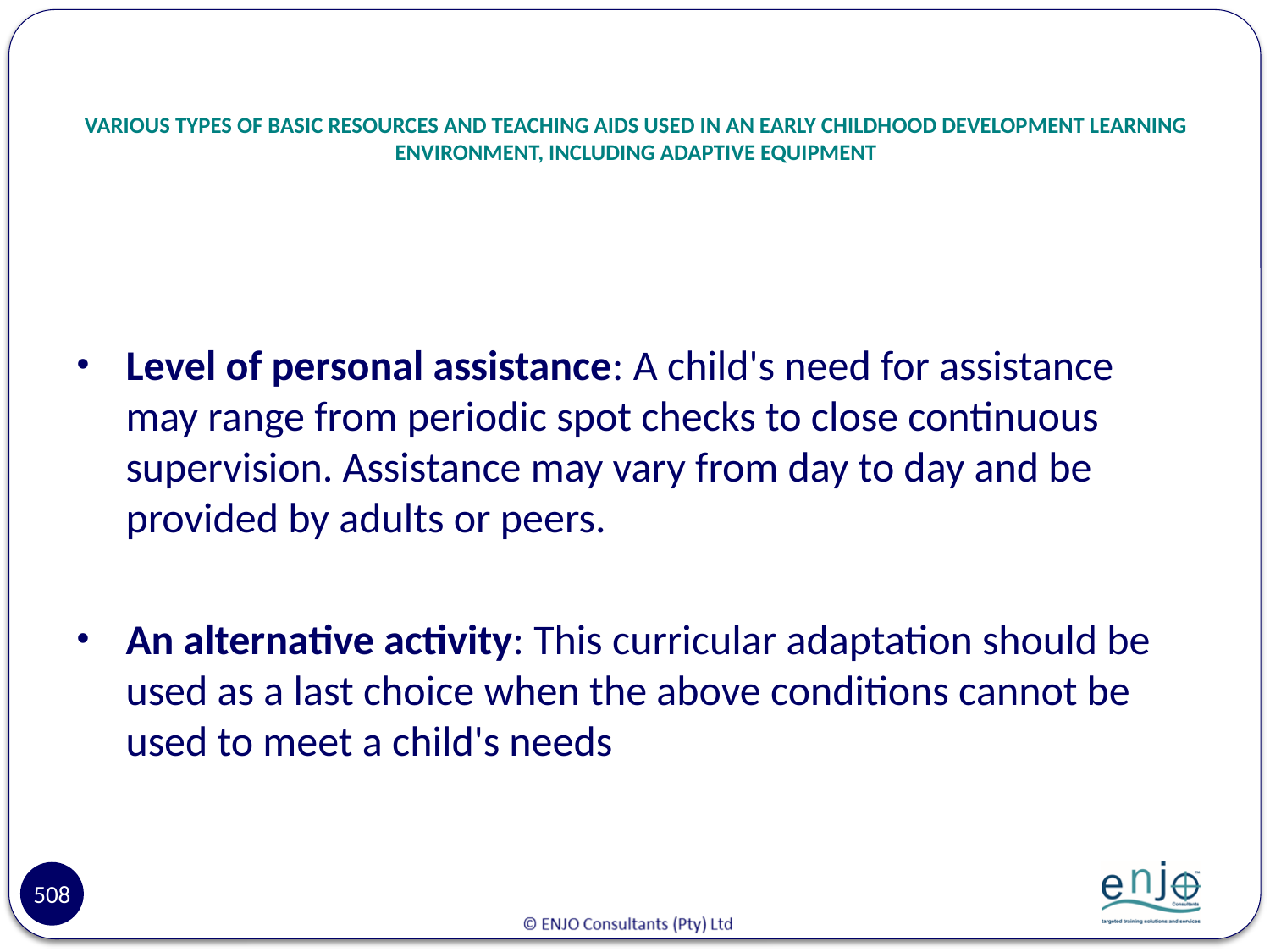

# VARIOUS TYPES OF BASIC RESOURCES AND TEACHING AIDS USED IN AN EARLY CHILDHOOD DEVELOPMENT LEARNING ENVIRONMENT, INCLUDING ADAPTIVE EQUIPMENT
Level of personal assistance: A child's need for assistance may range from periodic spot checks to close continuous supervision. Assistance may vary from day to day and be provided by adults or peers.

An alternative activity: This curricular adaptation should be used as a last choice when the above conditions cannot be used to meet a child's needs

508